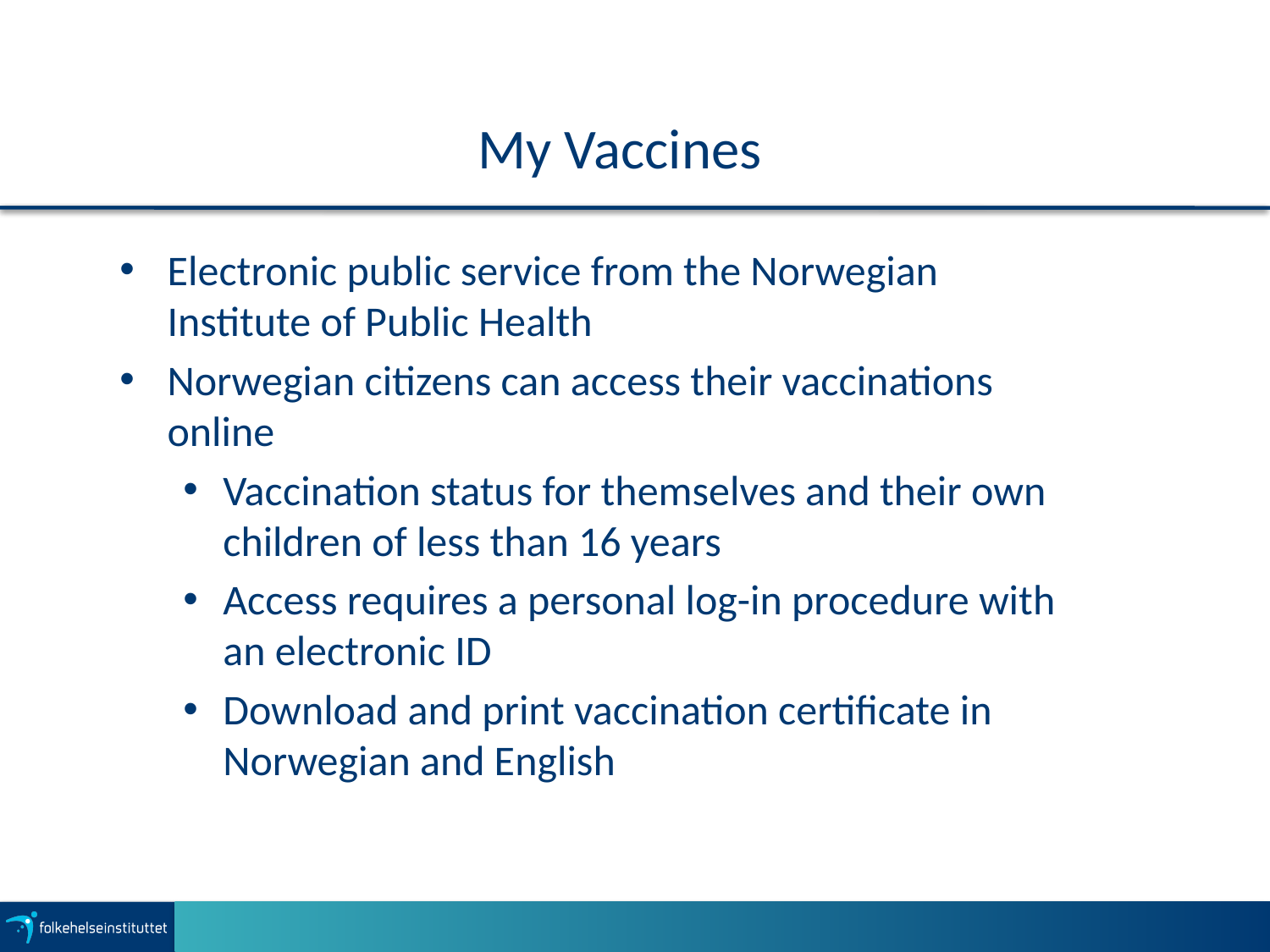

# My Vaccines
Electronic public service from the Norwegian Institute of Public Health
Norwegian citizens can access their vaccinations online
Vaccination status for themselves and their own children of less than 16 years
Access requires a personal log-in procedure with an electronic ID
Download and print vaccination certificate in Norwegian and English